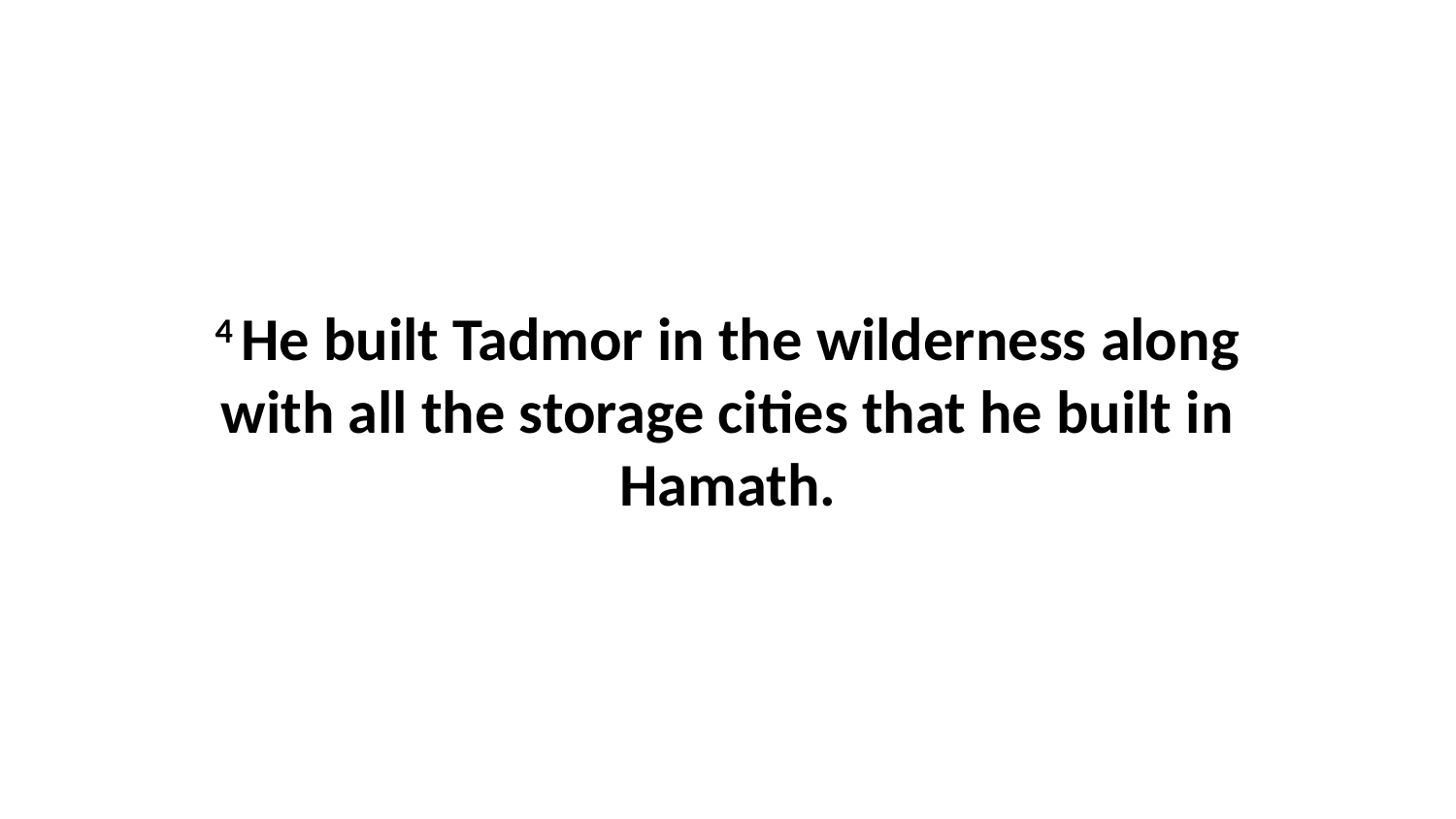

4 He built Tadmor in the wilderness along with all the storage cities that he built in Hamath.